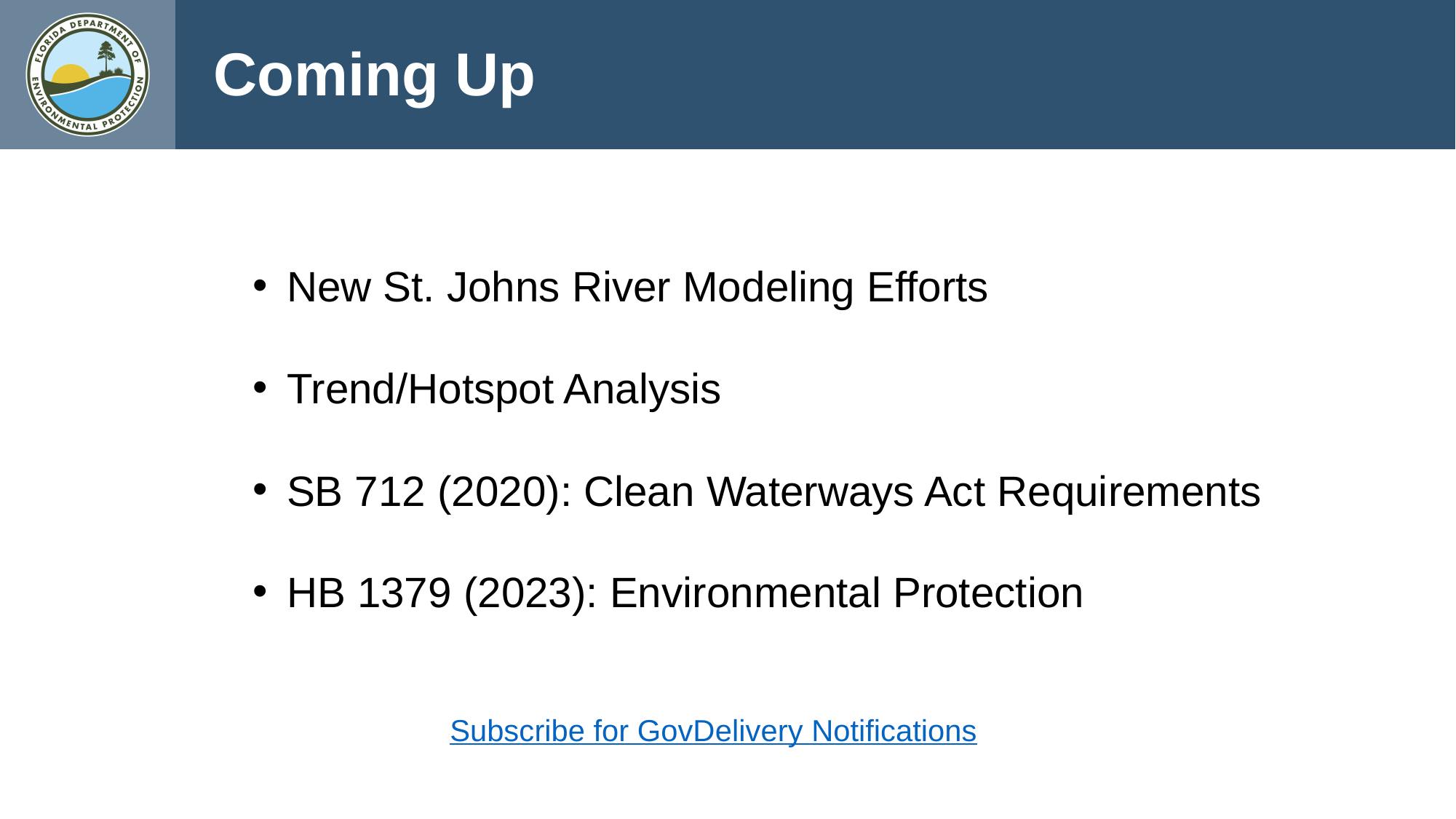

Coming Up
New St. Johns River Modeling Efforts

Trend/Hotspot Analysis

SB 712 (2020): Clean Waterways Act Requirements

HB 1379 (2023): Environmental Protection

Subscribe for GovDelivery Notifications